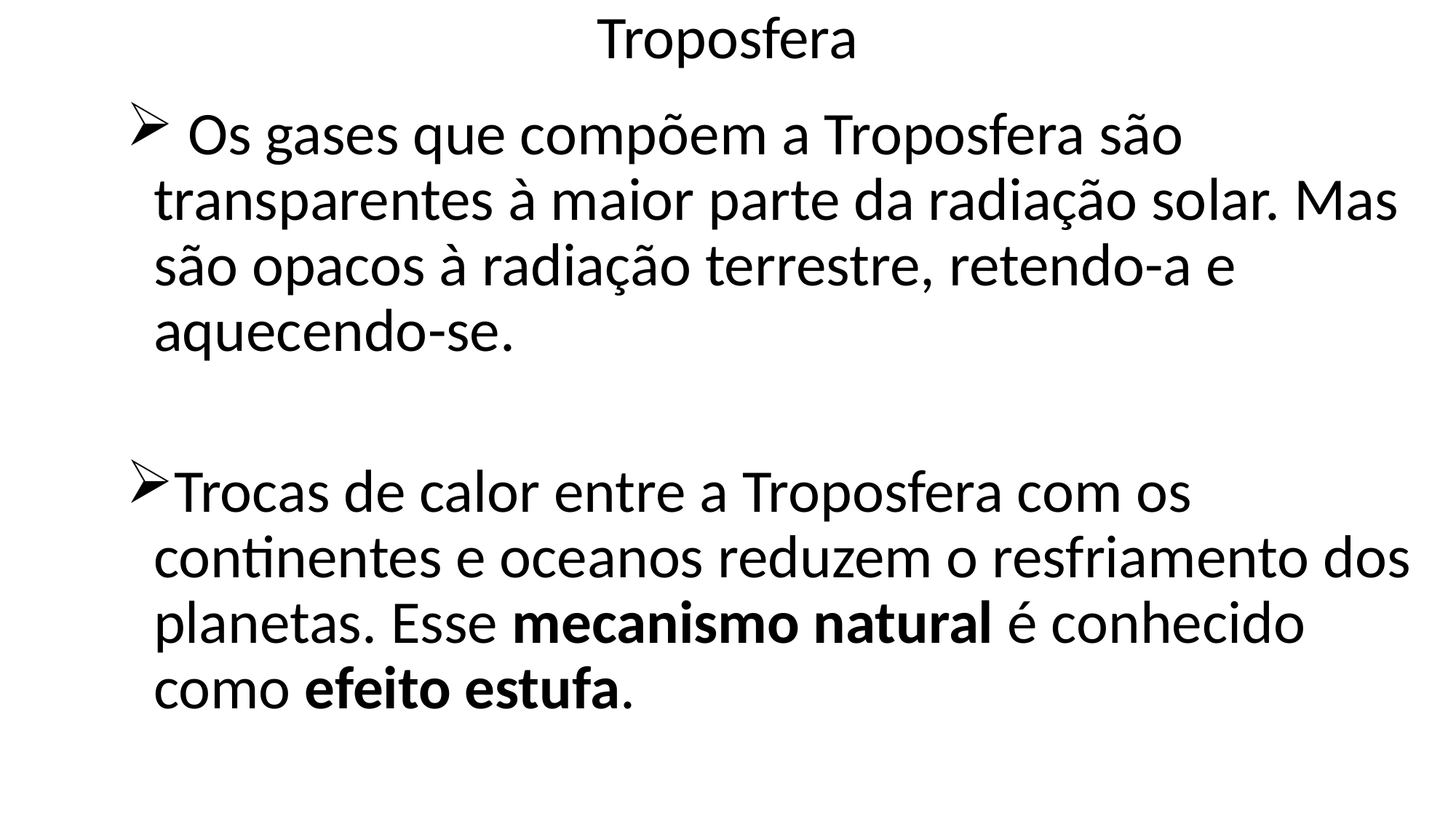

# Troposfera
 Os gases que compõem a Troposfera são transparentes à maior parte da radiação solar. Mas são opacos à radiação terrestre, retendo-a e aquecendo-se.

Trocas de calor entre a Troposfera com os continentes e oceanos reduzem o resfriamento dos planetas. Esse mecanismo natural é conhecido como efeito estufa.